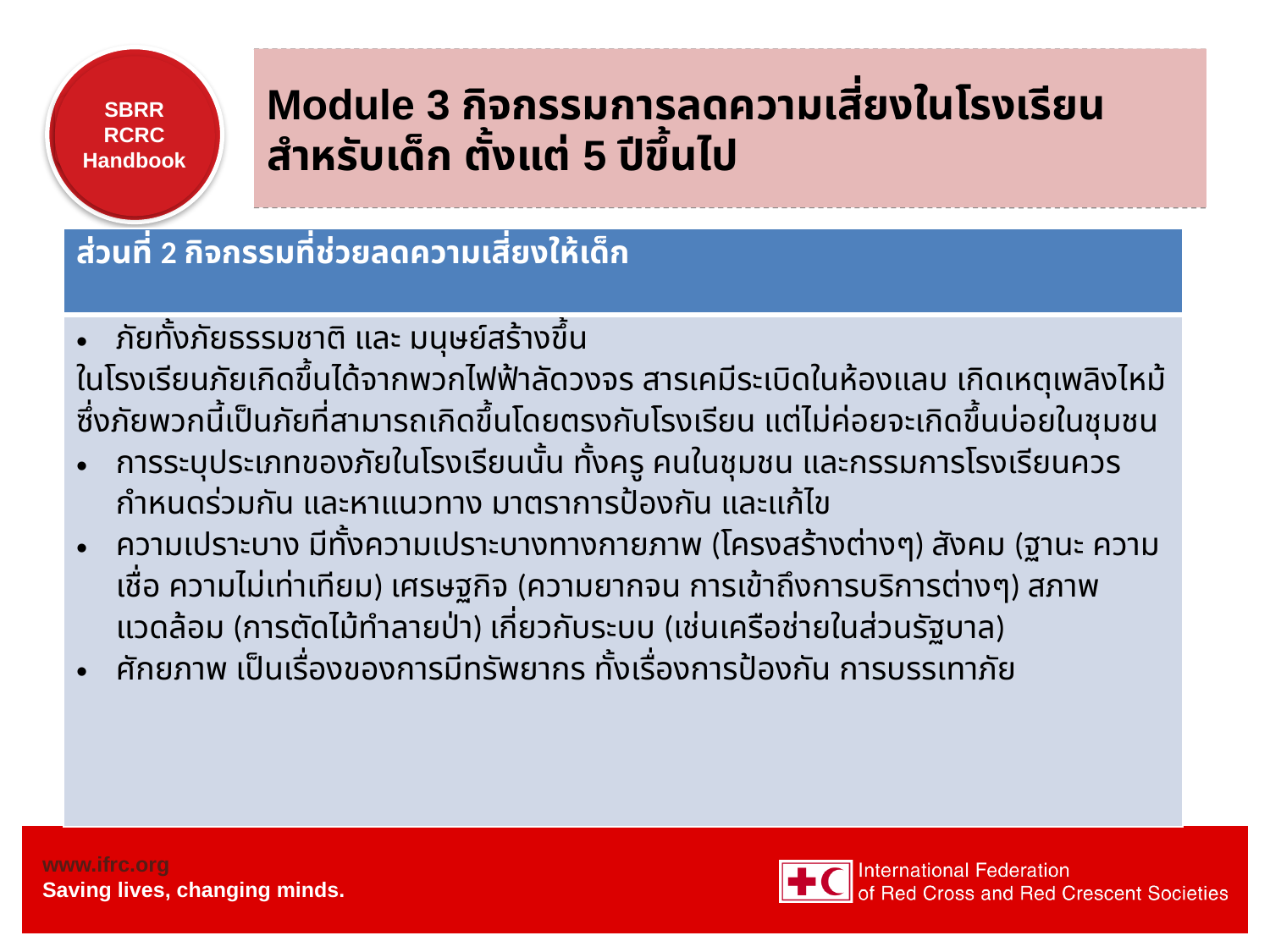

# Module 3 กิจกรรมการลดความเสี่ยงในโรงเรียนสำหรับเด็ก ตั้งแต่ 5 ปีขึ้นไป
| ส่วนที่ 2 กิจกรรมที่ช่วยลดความเสี่ยงให้เด็ก |
| --- |
| ภัยทั้งภัยธรรมชาติ และ มนุษย์สร้างขึ้น ในโรงเรียนภัยเกิดขึ้นได้จากพวกไฟฟ้าลัดวงจร สารเคมีระเบิดในห้องแลบ เกิดเหตุเพลิงไหม้ ซึ่งภัยพวกนี้เป็นภัยที่สามารถเกิดขึ้นโดยตรงกับโรงเรียน แต่ไม่ค่อยจะเกิดขึ้นบ่อยในชุมชน การระบุประเภทของภัยในโรงเรียนนั้น ทั้งครู คนในชุมชน และกรรมการโรงเรียนควรกำหนดร่วมกัน และหาแนวทาง มาตราการป้องกัน และแก้ไข ความเปราะบาง มีทั้งความเปราะบางทางกายภาพ (โครงสร้างต่างๆ) สังคม (ฐานะ ความเชื่อ ความไม่เท่าเทียม) เศรษฐกิจ (ความยากจน การเข้าถึงการบริการต่างๆ) สภาพแวดล้อม (การตัดไม้ทำลายป่า) เกี่ยวกับระบบ (เช่นเครือช่ายในส่วนรัฐบาล) ศักยภาพ เป็นเรื่องของการมีทรัพยากร ทั้งเรื่องการป้องกัน การบรรเทาภัย |